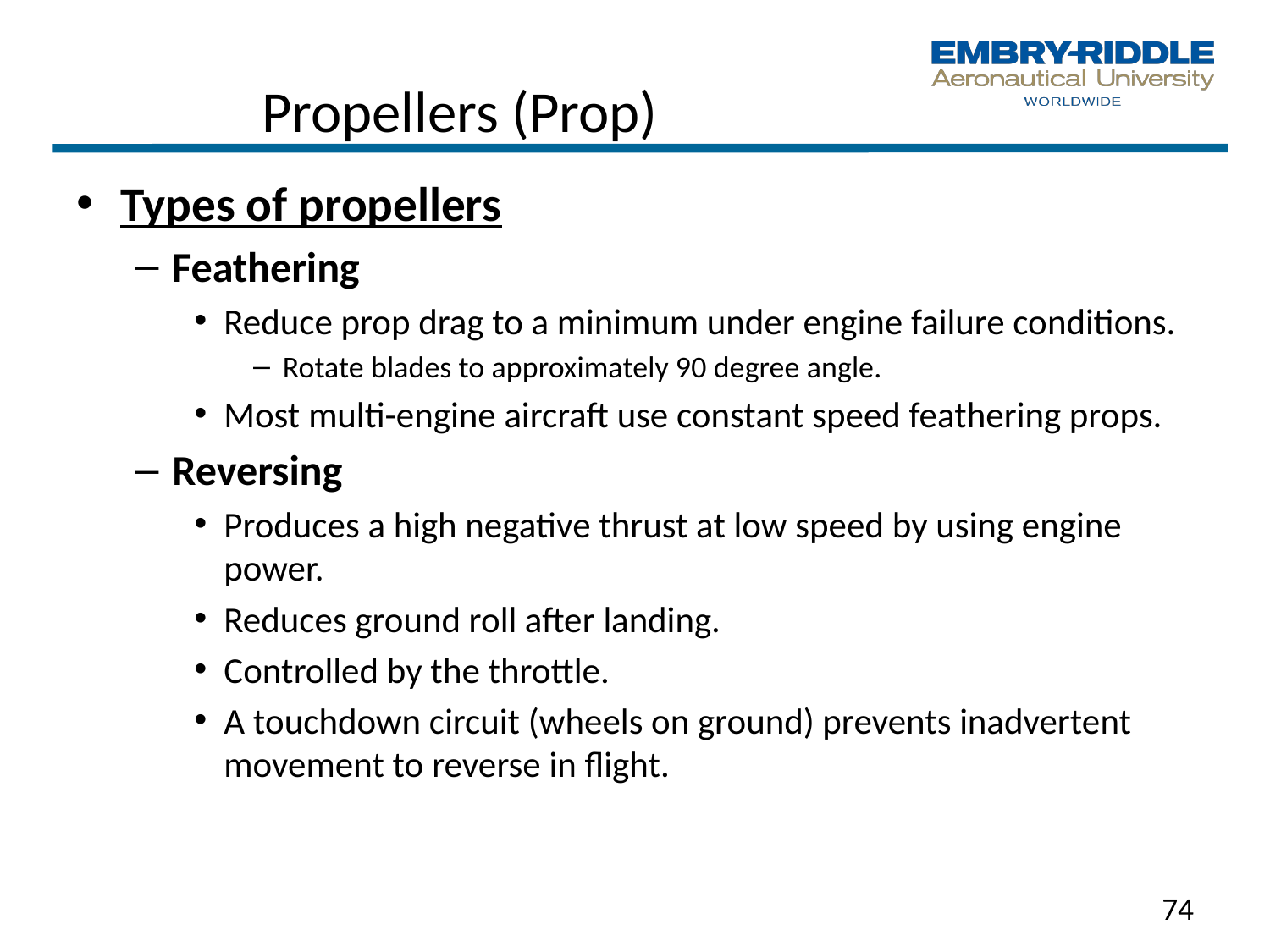

# Propellers (Prop)
Types of propellers
Feathering
Reduce prop drag to a minimum under engine failure conditions.
Rotate blades to approximately 90 degree angle.
Most multi-engine aircraft use constant speed feathering props.
Reversing
Produces a high negative thrust at low speed by using engine power.
Reduces ground roll after landing.
Controlled by the throttle.
A touchdown circuit (wheels on ground) prevents inadvertent movement to reverse in flight.

74